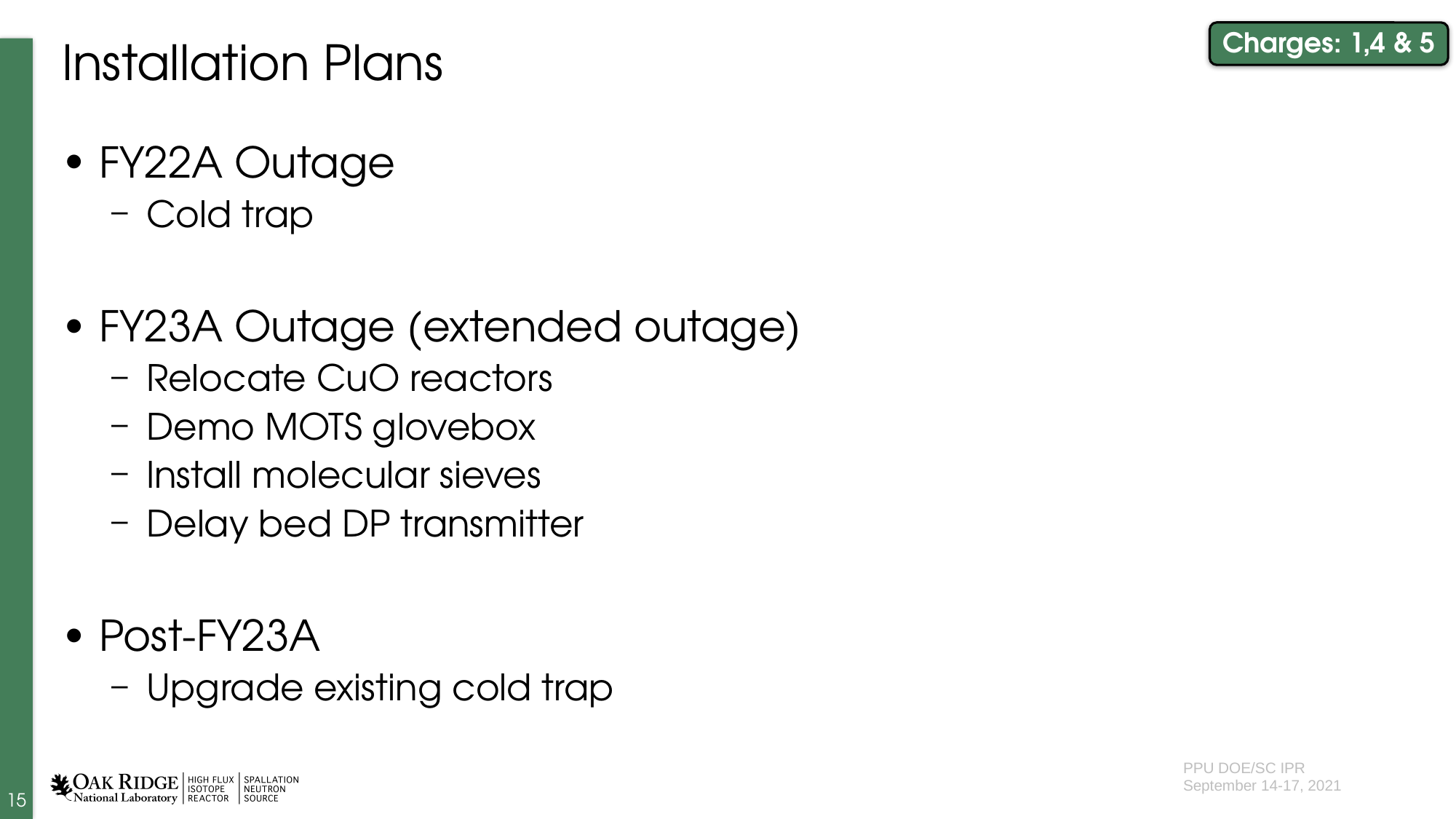

Charges: 1,4 & 5
# Installation Plans
FY22A Outage
Cold trap

FY23A Outage (extended outage)
Relocate CuO reactors
Demo MOTS glovebox
Install molecular sieves
Delay bed DP transmitter

Post-FY23A
Upgrade existing cold trap